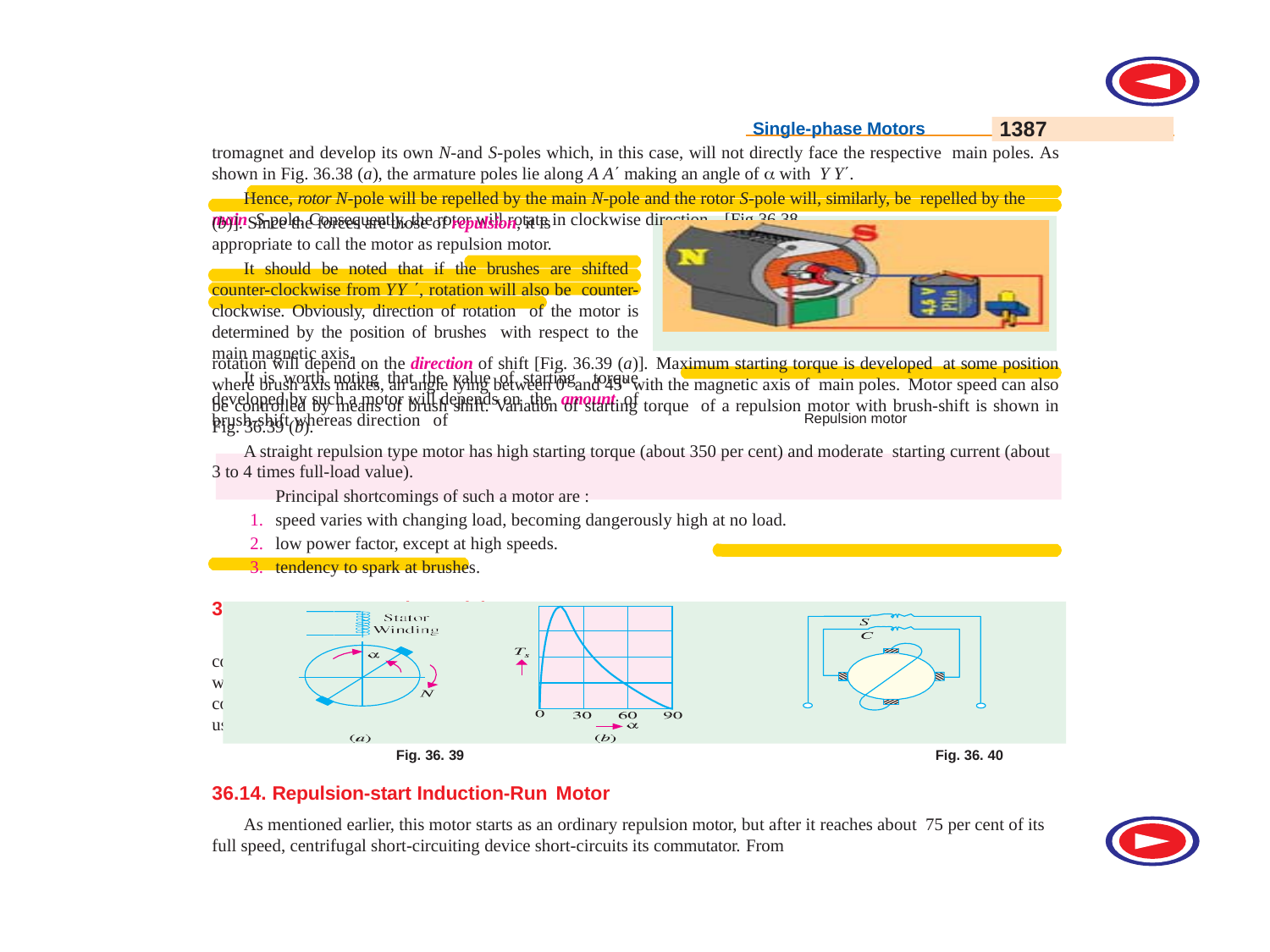

1387
Single-phase Motors

tromagnet and develop its own N-and S-poles which, in this case, will not directly face the respective  main poles. As shown in Fig. 36.38 (a), the armature poles lie along A A′ making an angle of α with  Y Y′.
Hence, rotor N-pole will be repelled by the main N-pole and the rotor S-pole will, similarly, be  repelled by the main  S-pole. Consequently, the rotor will rotate in clockwise direction   [Fig.36.38

(b)]. Since the forces are those of repulsion, it is  appropriate to call the motor as repulsion motor.
It should be noted that if the brushes are shifted  counter-clockwise from YY ′, rotation will also be  counter-clockwise. Obviously, direction of rotation  of the motor is determined by the position of brushes  with respect to the main magnetic axis.
It is worth noting that the value of starting  torque developed by such a motor will depends on  the  amount  of brush-shift whereas direction  of

Repulsion motor

rotation will depend on the direction of shift [Fig. 36.39 (a)]. Maximum starting torque is developed  at some position where brush axis makes, an angle lying between 0º and 45º with the magnetic axis of  main poles. Motor speed can also be controlled by means of brush shift. Variation of starting torque  of a repulsion motor with brush-shift is shown in Fig. 36.39 (b).
A straight repulsion type motor has high starting torque (about 350 per cent) and moderate  starting current (about 3 to 4 times full-load value).
Principal shortcomings of such a motor are :
speed varies with changing load, becoming dangerously high at no load.
low power factor, except at high speeds.
tendency to spark at brushes.

36.13.  Compensated Repulsion Motor
It is a modified form of the straight repulsion motor discussed above. It has an additional stator  winding, called compensating winding whose purpose is (i) to improve power-factor and (ii) to pro-  vide better speed regulation. This winding is much smaller than the stator winding and is usually  wound in the inner slots of each main pole and is connected in series with the armature (Fig. 36.40)  through an additional set of brushes placed mid-way between the usual short-circuited brushes.

|  |  |  |
| --- | --- | --- |
|  |  |  |
|  |  |  |
|  |  |  |

Fig. 36. 39	Fig. 36. 40

36.14. Repulsion-start Induction-Run Motor
As mentioned earlier, this motor starts as an ordinary repulsion motor, but after it reaches about  75 per cent of its full speed, centrifugal short-circuiting device short-circuits its commutator. From